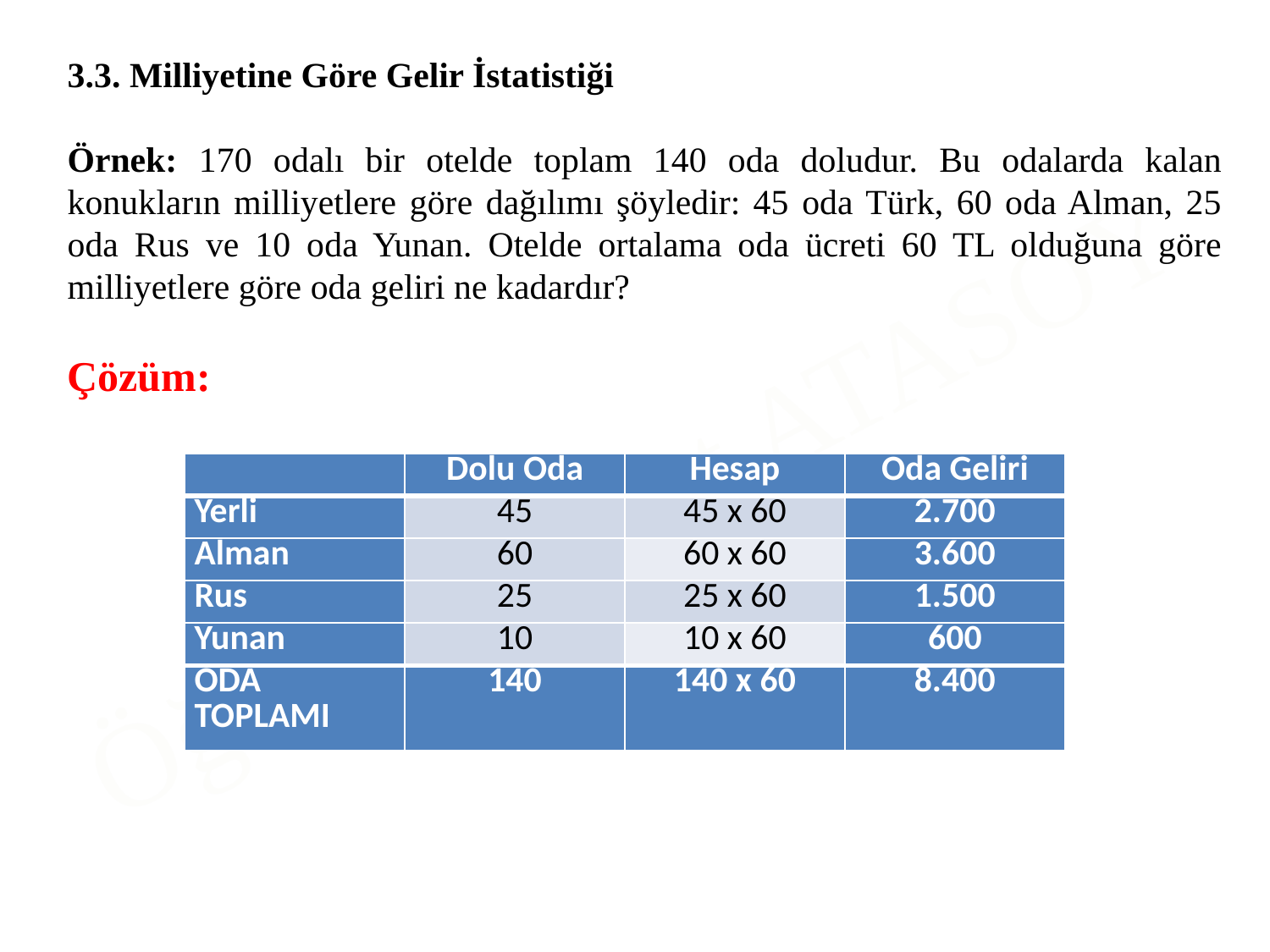

3.3. Milliyetine Göre Gelir İstatistiği

Örnek: 170 odalı bir otelde toplam 140 oda doludur. Bu odalarda kalan konukların milliyetlere göre dağılımı şöyledir: 45 oda Türk, 60 oda Alman, 25 oda Rus ve 10 oda Yunan. Otelde ortalama oda ücreti 60 TL olduğuna göre milliyetlere göre oda geliri ne kadardır?

Çözüm:

|  | Dolu Oda | Hesap | Oda Geliri |
| --- | --- | --- | --- |
| Yerli | 45 | 45 x 60 | 2.700 |
| Alman | 60 | 60 x 60 | 3.600 |
| Rus | 25 | 25 x 60 | 1.500 |
| Yunan | 10 | 10 x 60 | 600 |
| ODA TOPLAMI | 140 | 140 x 60 | 8.400 |